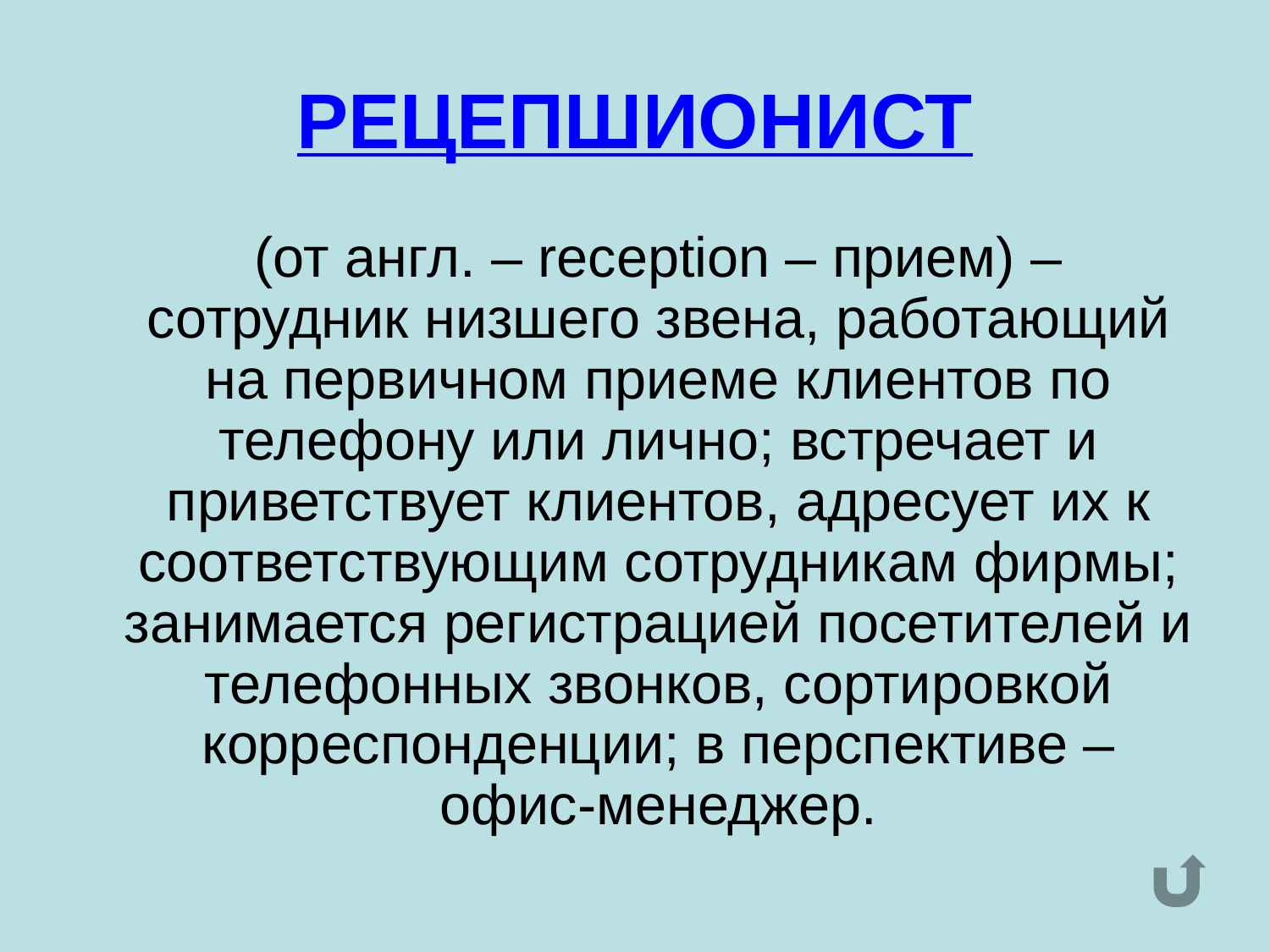

# РЕЦЕПШИОНИСТ
	(от англ. – reception – прием) – сотрудник низшего звена, работающий на первичном приеме клиентов по телефону или лично; встречает и приветствует клиентов, адресует их к соответствующим сотрудникам фирмы; занимается регистрацией посетителей и телефонных звонков, сортировкой корреспонденции; в перспективе – офис-менеджер.